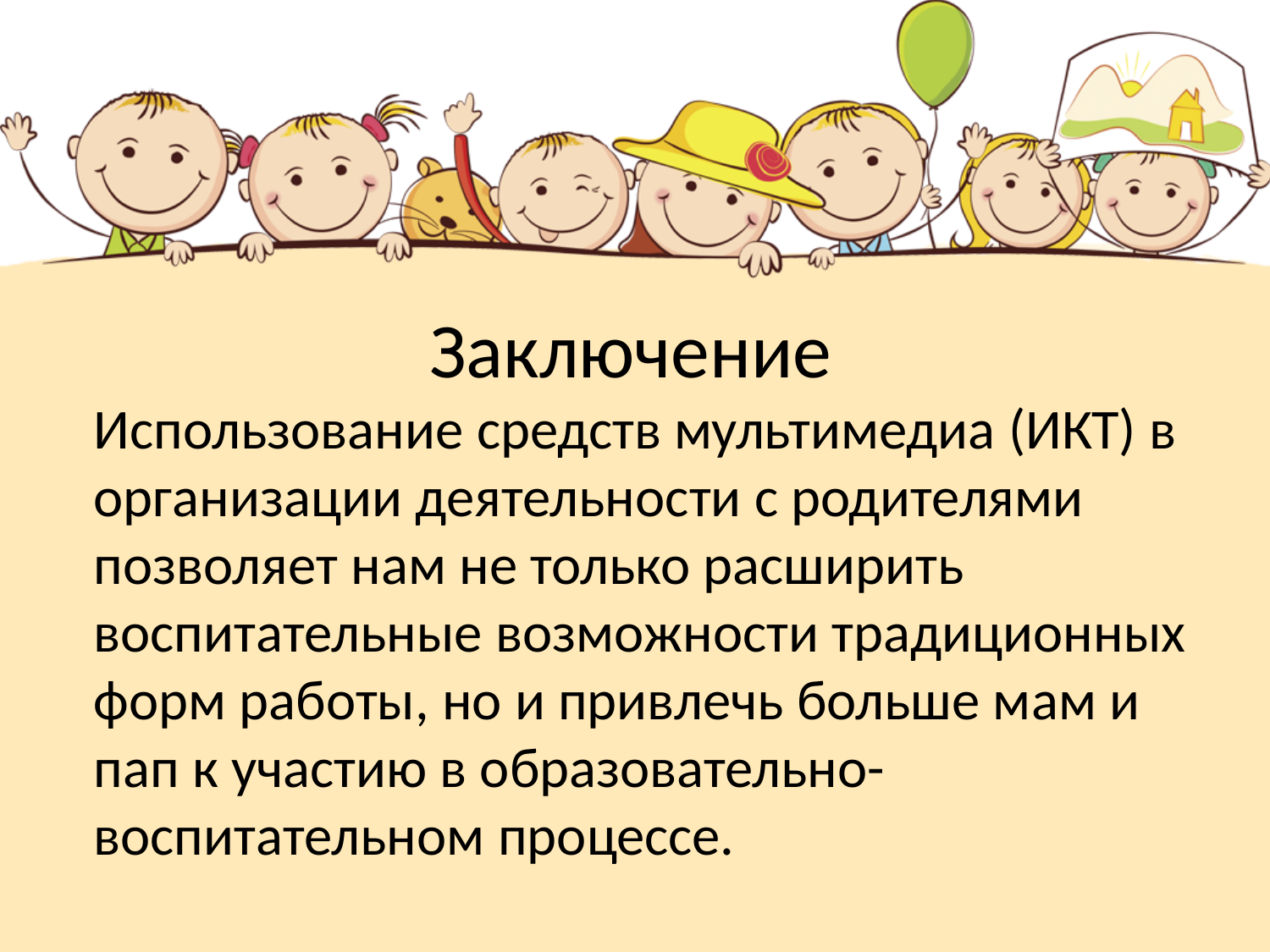

# Заключение
Использование средств мультимедиа (ИКТ) в организации деятельности с родителями позволяет нам не только расширить воспитательные возможности традиционных форм работы, но и привлечь больше мам и пап к участию в образовательно-воспитательном процессе.